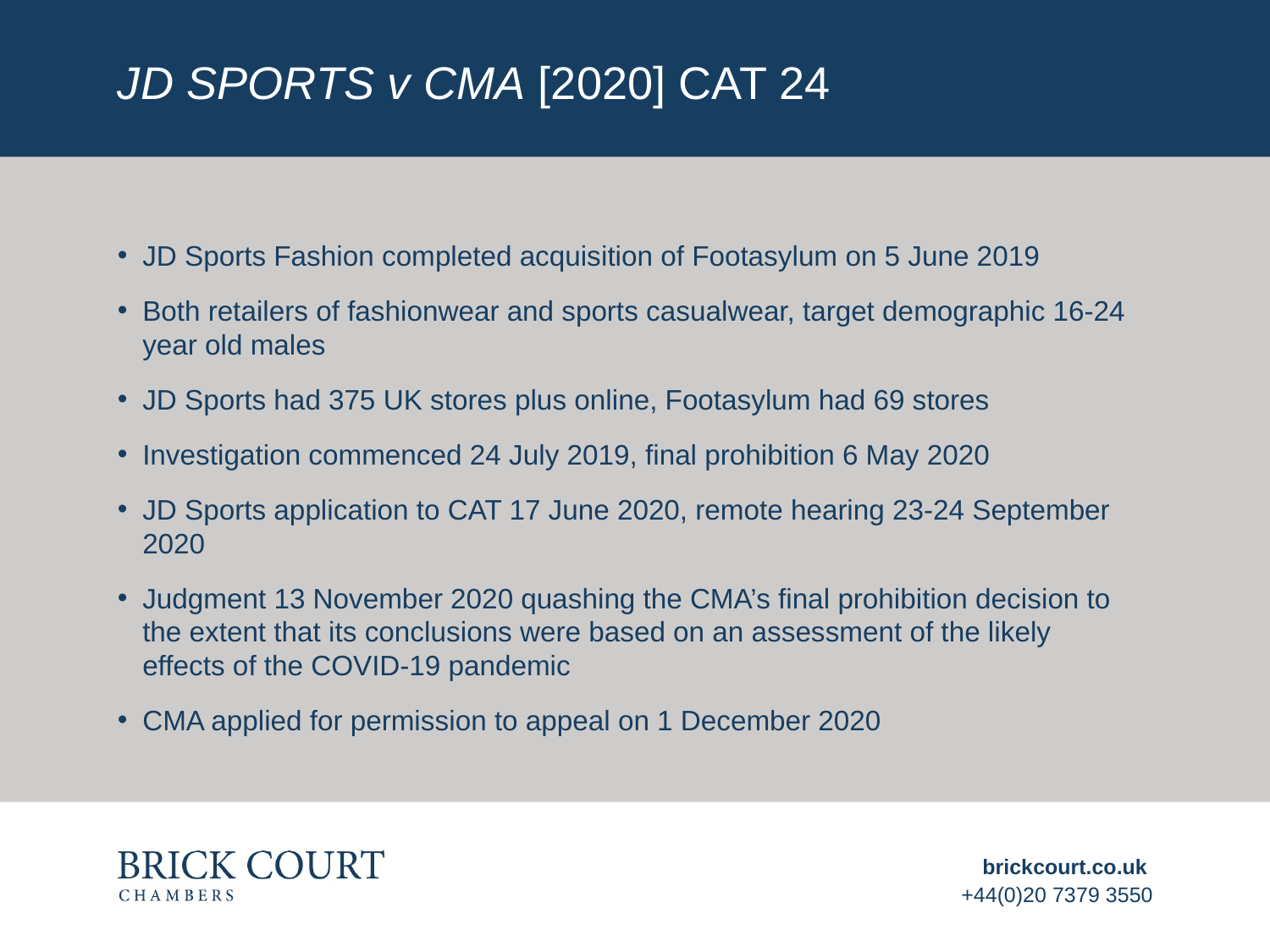

# JD Sports v CMA [2020] CAT 24
JD Sports Fashion completed acquisition of Footasylum on 5 June 2019
Both retailers of fashionwear and sports casualwear, target demographic 16-24 year old males
JD Sports had 375 UK stores plus online, Footasylum had 69 stores
Investigation commenced 24 July 2019, final prohibition 6 May 2020
JD Sports application to CAT 17 June 2020, remote hearing 23-24 September 2020
Judgment 13 November 2020 quashing the CMA’s final prohibition decision to the extent that its conclusions were based on an assessment of the likely effects of the COVID-19 pandemic
CMA applied for permission to appeal on 1 December 2020
brickcourt.co.uk
+44(0)20 7379 3550